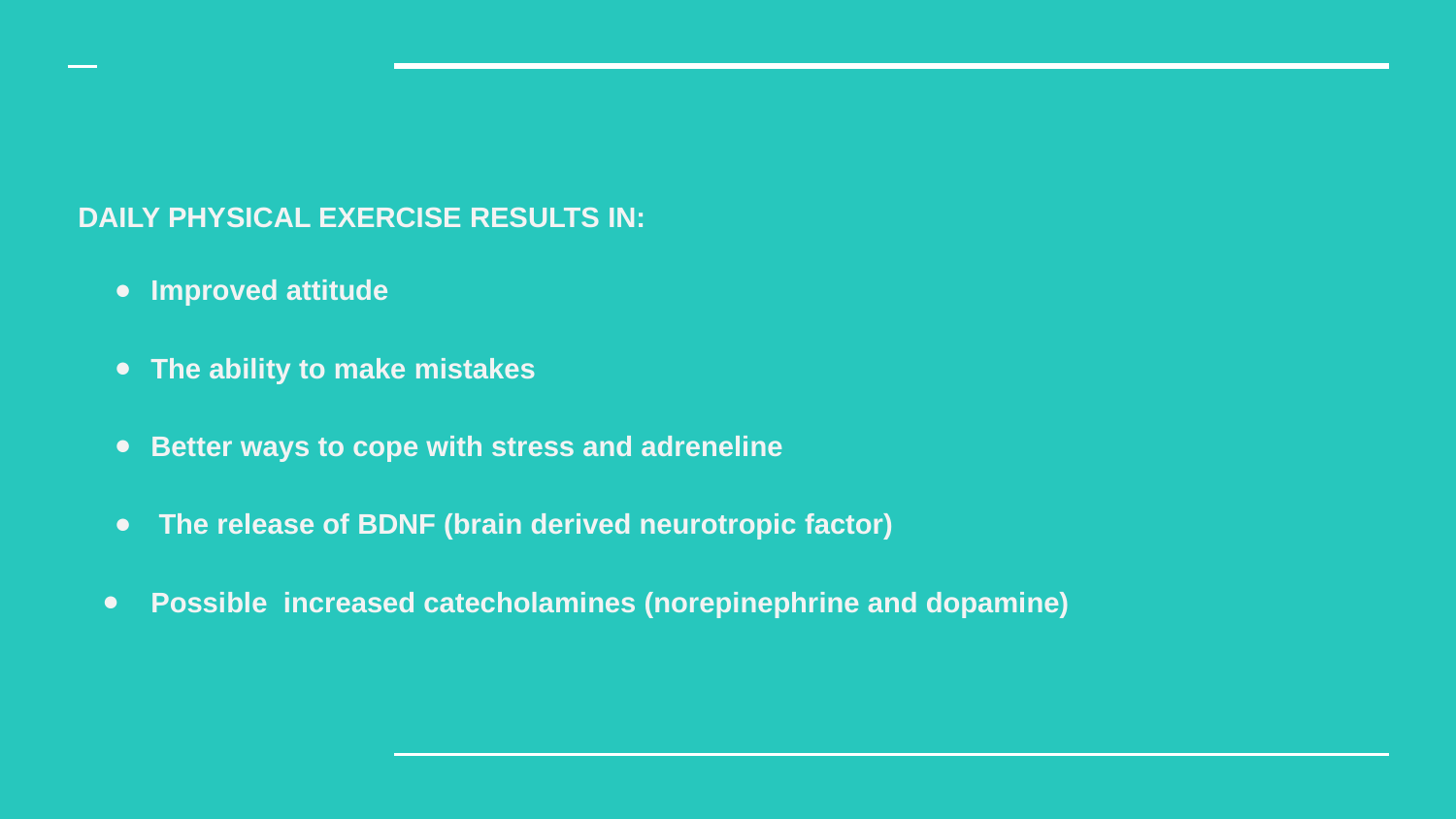

DAILY PHYSICAL EXERCISE RESULTS IN:
Improved attitude
The ability to make mistakes

Better ways to cope with stress and adreneline

 The release of BDNF (brain derived neurotropic factor)

Possible  increased catecholamines (norepinephrine and dopamine)